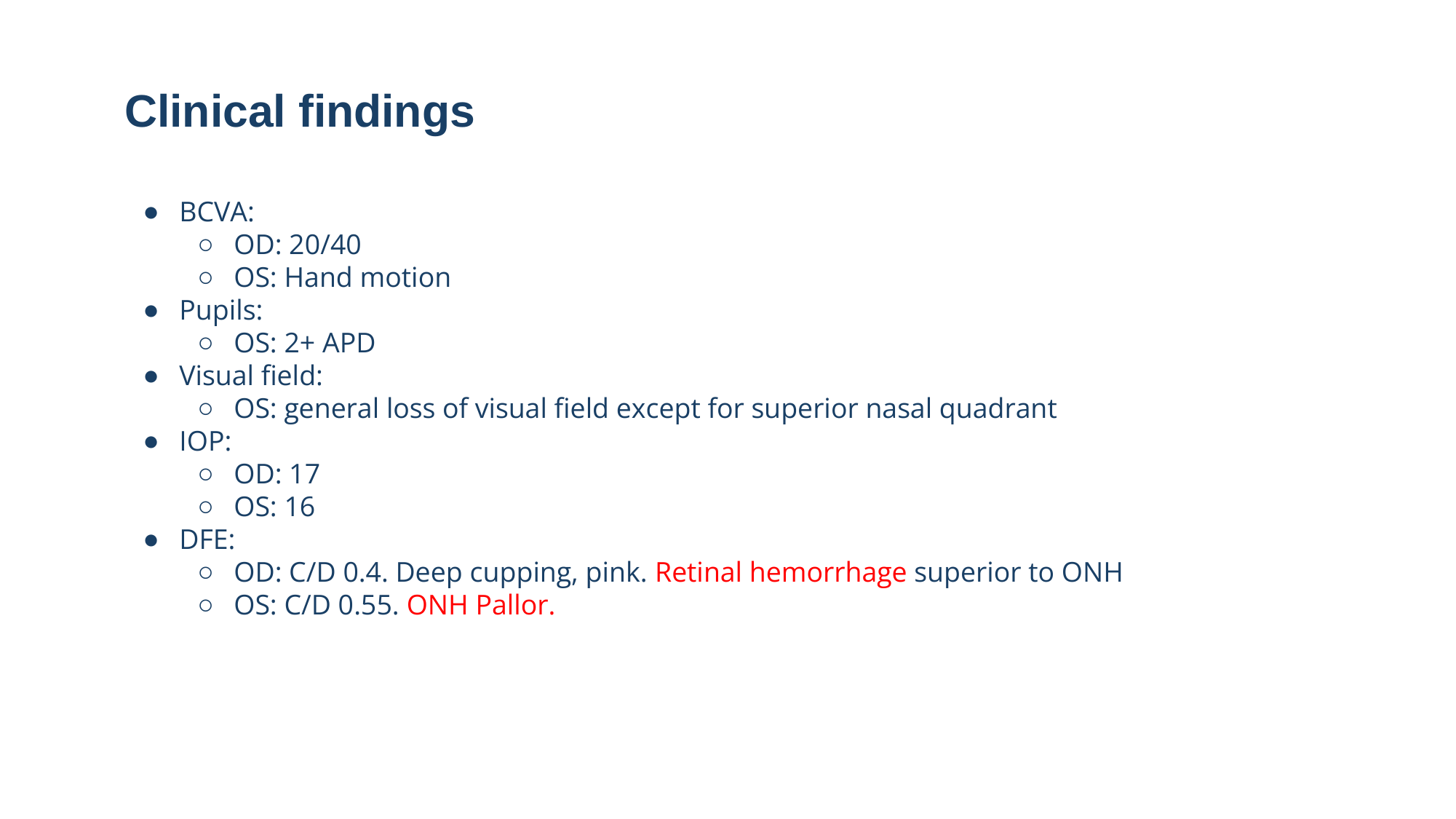

49
# Clinical findings
BCVA:
OD: 20/40
OS: Hand motion
Pupils:
OS: 2+ APD
Visual field:
OS: general loss of visual field except for superior nasal quadrant
IOP:
OD: 17
OS: 16
DFE:
OD: C/D 0.4. Deep cupping, pink. Retinal hemorrhage superior to ONH
OS: C/D 0.55. ONH Pallor.